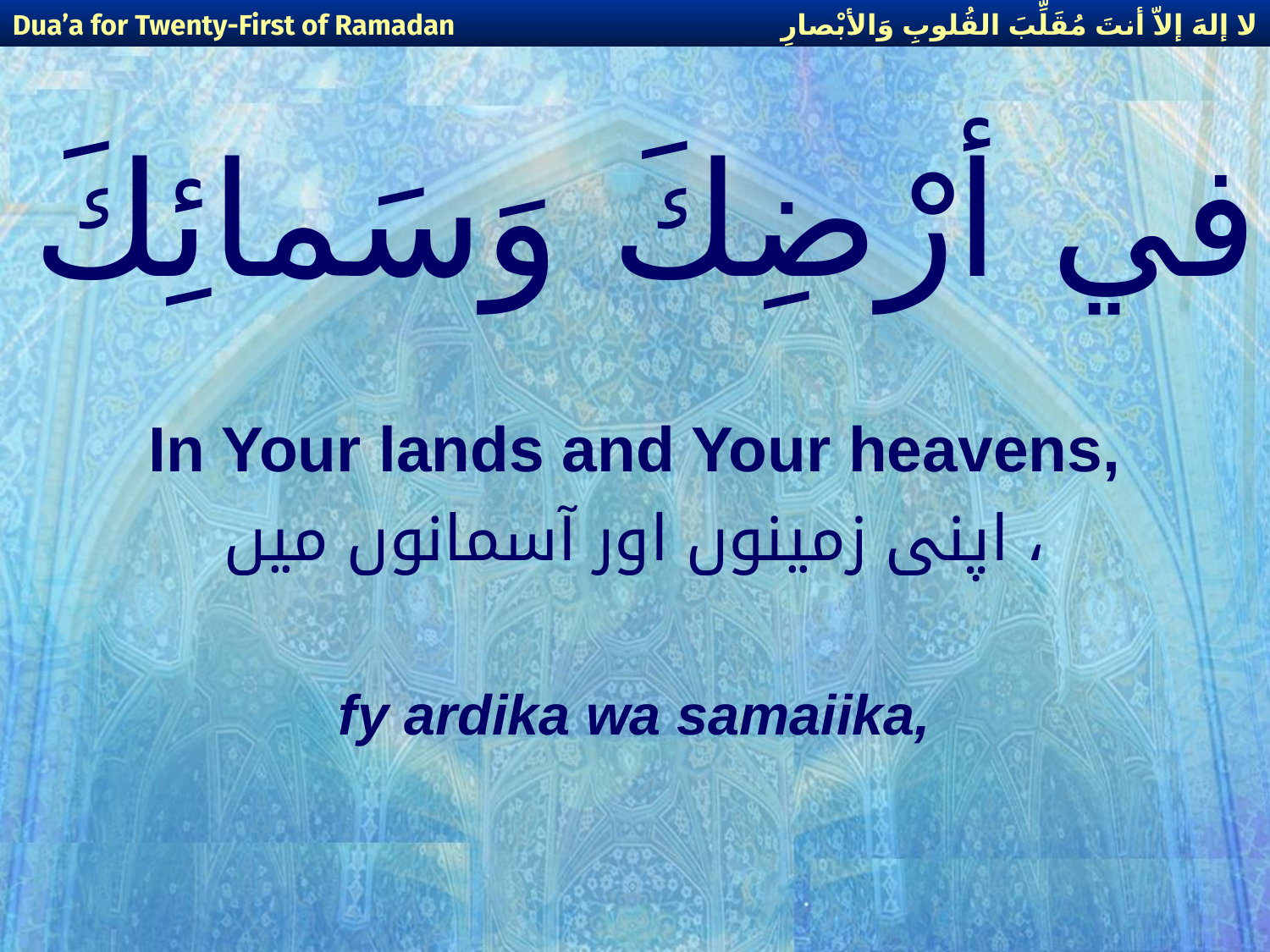

لا إلهَ إلاّ أنتَ مُقَلِّبَ القُلوبِ وَالأبْصارِ
Dua’a for Twenty-First of Ramadan
# في أرْضِكَ وَسَمائِكَ
In Your lands and Your heavens,
اپنی زمینوں اور آسمانوں میں ،

fy ardika wa samaiika,